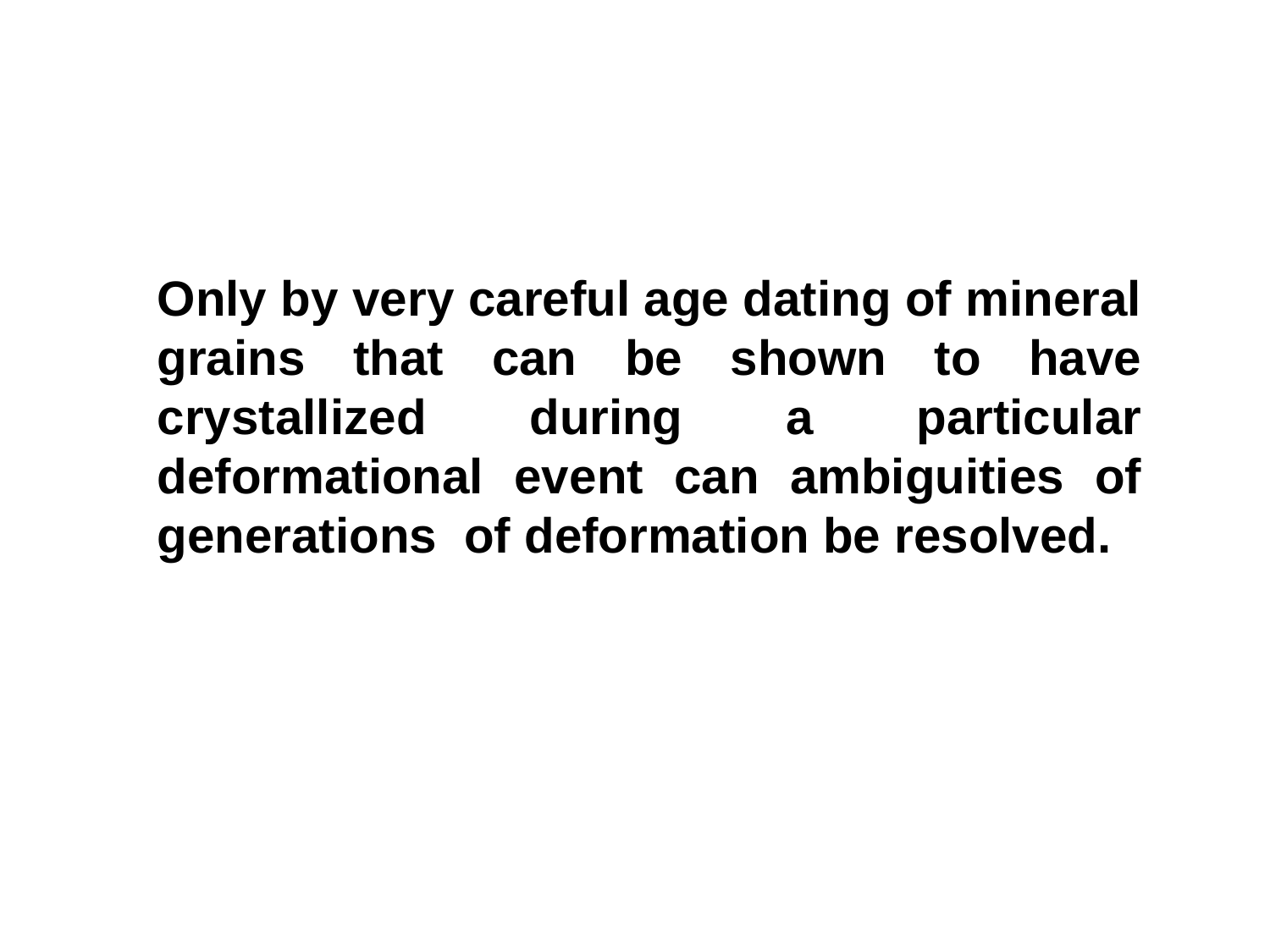

Only by very careful age dating of mineral grains that can be shown to have crystallized during a particular deformational event can ambiguities of generations  of deformation be resolved.